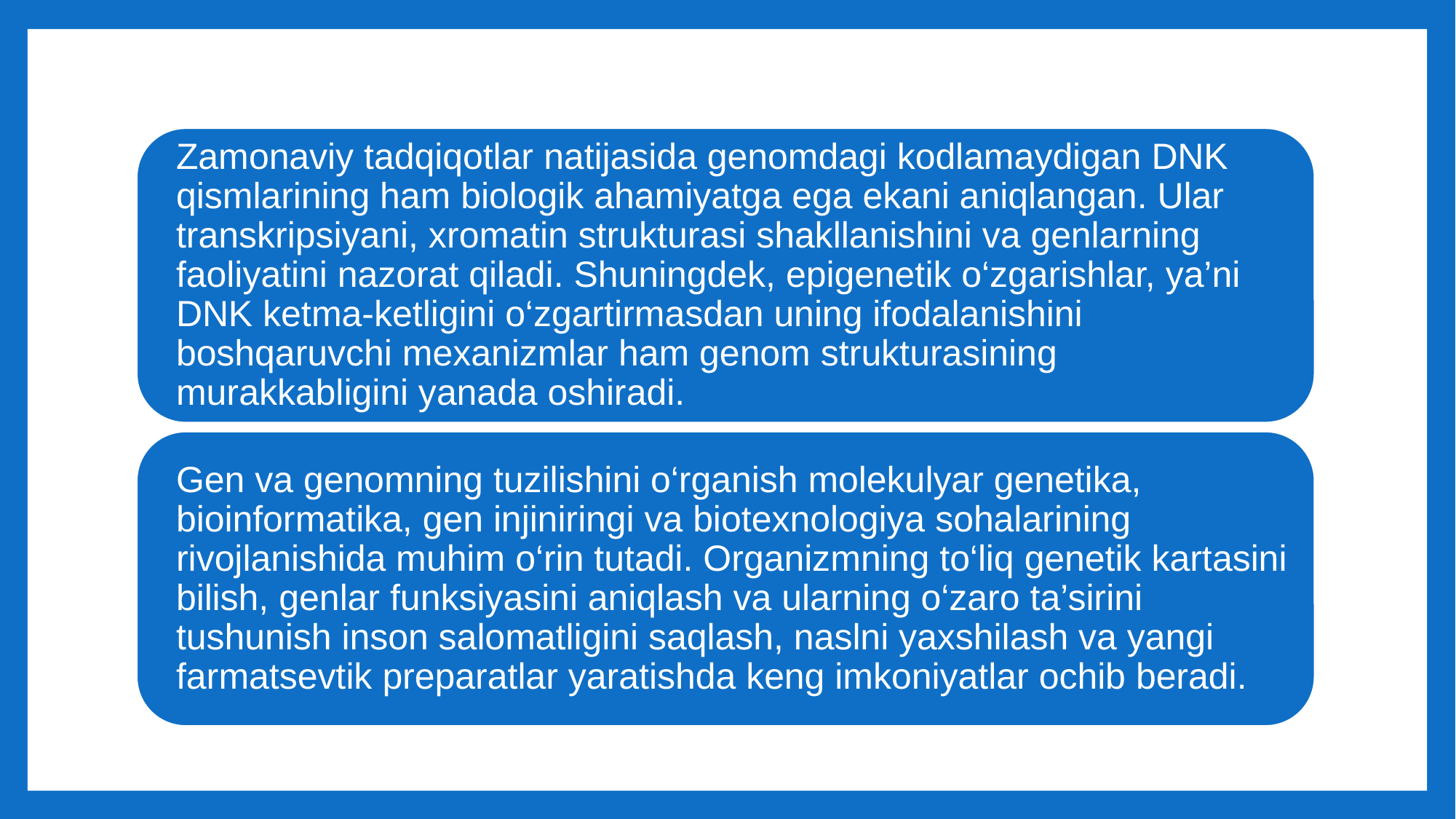

Zamonaviy tadqiqotlar natijasida genomdagi kodlamaydigan DNK qismlarining ham biologik ahamiyatga ega ekani aniqlangan. Ular transkripsiyani, xromatin strukturasi shakllanishini va genlarning faoliyatini nazorat qiladi. Shuningdek, epigenetik o‘zgarishlar, ya’ni DNK ketma-ketligini o‘zgartirmasdan uning ifodalanishini boshqaruvchi mexanizmlar ham genom strukturasining murakkabligini yanada oshiradi.
Gen va genomning tuzilishini o‘rganish molekulyar genetika, bioinformatika, gen injiniringi va biotexnologiya sohalarining rivojlanishida muhim o‘rin tutadi. Organizmning to‘liq genetik kartasini bilish, genlar funksiyasini aniqlash va ularning o‘zaro ta’sirini tushunish inson salomatligini saqlash, naslni yaxshilash va yangi farmatsevtik preparatlar yaratishda keng imkoniyatlar ochib beradi.